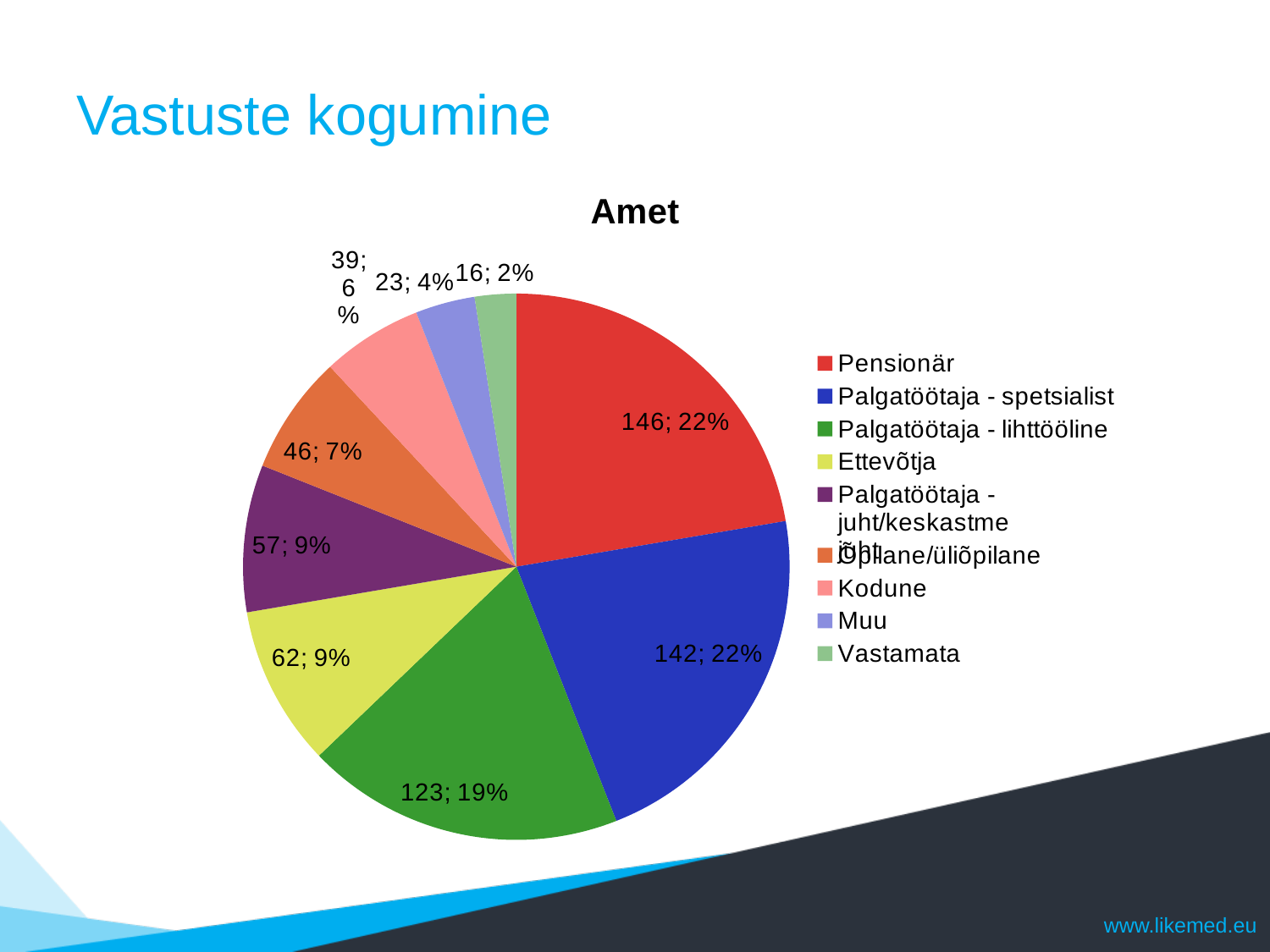

# Vastuste kogumine

### Chart: Amet

| Category |  |
|---|---|
| Pensionär | 146.0 |
| Palgatöötaja - spetsialist | 142.0 |
| Palgatöötaja - lihttööline | 123.0 |
| Ettevõtja | 62.0 |
| Palgatöötaja - juht/keskastme juht | 57.0 |
| Õpilane/üliõpilane | 46.0 |
| Kodune | 39.0 |
| Muu | 23.0 |
| Vastamata | 16.0 |
www.likemed.eu